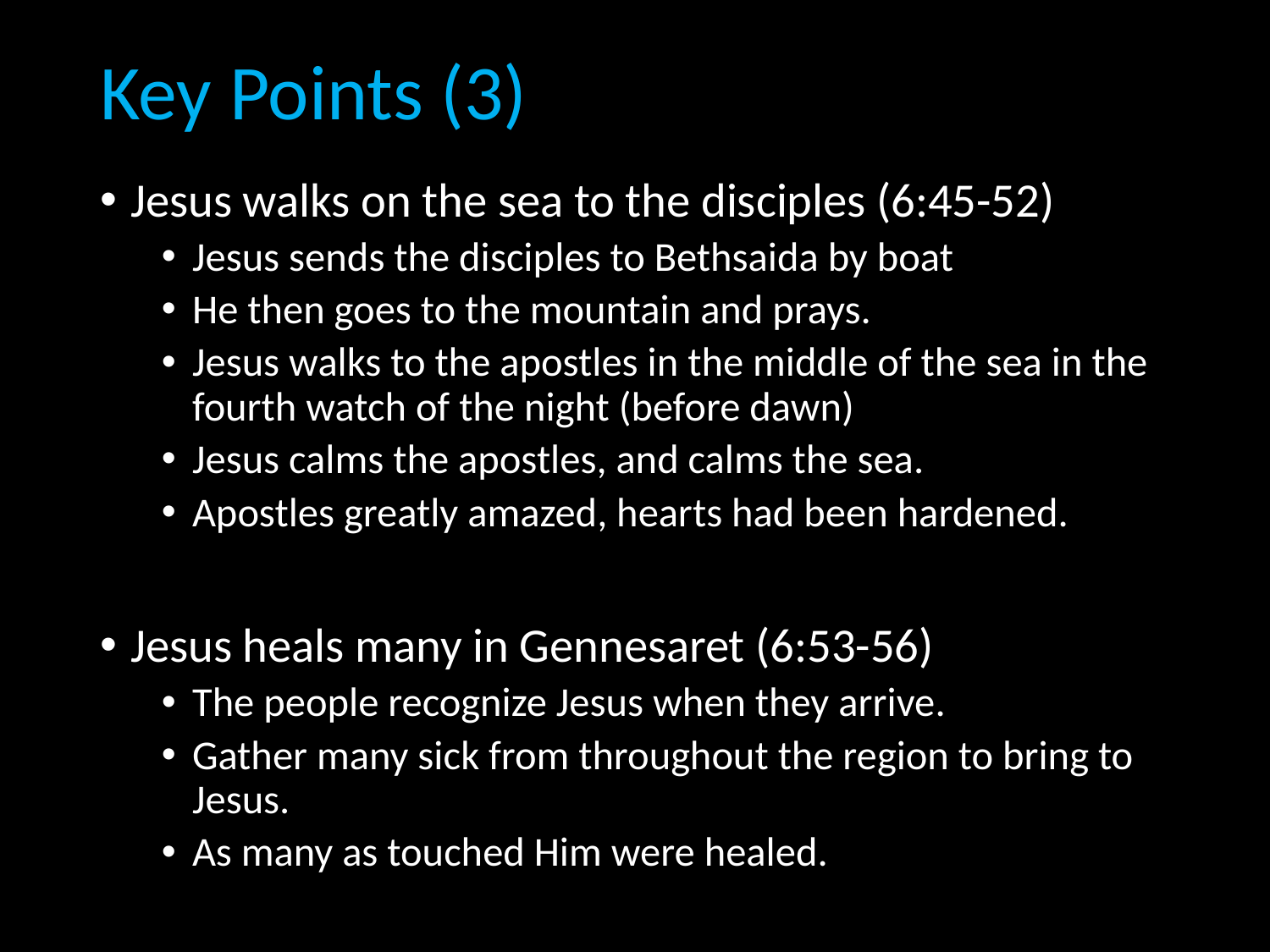

# Key Points (3)
Jesus walks on the sea to the disciples (6:45-52)
Jesus sends the disciples to Bethsaida by boat
He then goes to the mountain and prays.
Jesus walks to the apostles in the middle of the sea in the fourth watch of the night (before dawn)
Jesus calms the apostles, and calms the sea.
Apostles greatly amazed, hearts had been hardened.

Jesus heals many in Gennesaret (6:53-56)
The people recognize Jesus when they arrive.
Gather many sick from throughout the region to bring to Jesus.
As many as touched Him were healed.